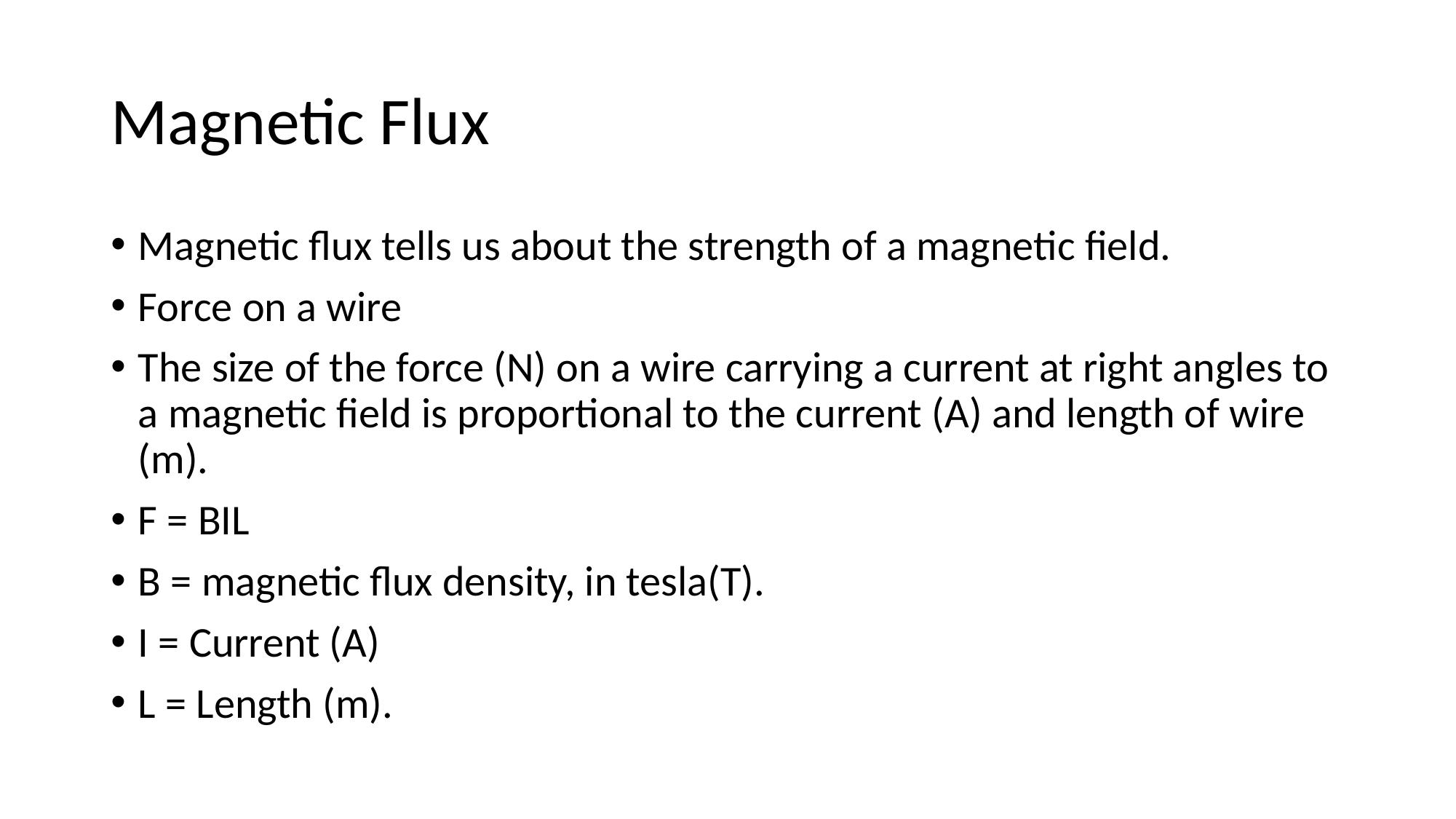

# Magnetic Flux
Magnetic flux tells us about the strength of a magnetic field.
Force on a wire
The size of the force (N) on a wire carrying a current at right angles to a magnetic field is proportional to the current (A) and length of wire (m).
F = BIL
B = magnetic flux density, in tesla(T).
I = Current (A)
L = Length (m).